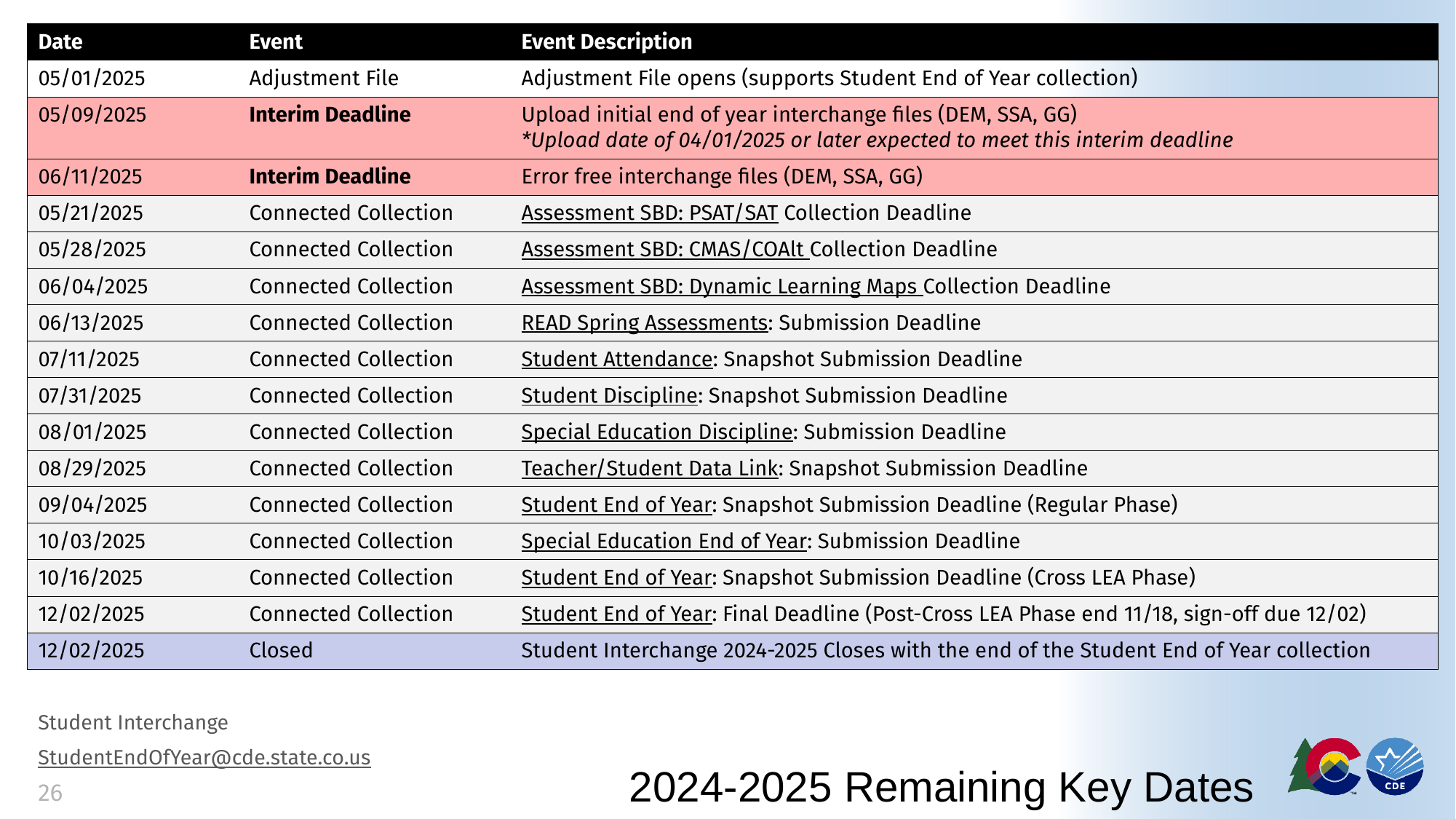

| Date | Event | Event Description |
| --- | --- | --- |
| 05/01/2025 | Adjustment File | Adjustment File opens (supports Student End of Year collection) |
| 05/09/2025 | Interim Deadline | Upload initial end of year interchange files (DEM, SSA, GG) \*Upload date of 04/01/2025 or later expected to meet this interim deadline |
| 06/11/2025 | Interim Deadline | Error free interchange files (DEM, SSA, GG) |
| 05/21/2025 | Connected Collection | Assessment SBD: PSAT/SAT Collection Deadline |
| 05/28/2025 | Connected Collection | Assessment SBD: CMAS/COAlt Collection Deadline |
| 06/04/2025 | Connected Collection | Assessment SBD: Dynamic Learning Maps Collection Deadline |
| 06/13/2025 | Connected Collection | READ Spring Assessments: Submission Deadline |
| 07/11/2025 | Connected Collection | Student Attendance: Snapshot Submission Deadline |
| 07/31/2025 | Connected Collection | Student Discipline: Snapshot Submission Deadline |
| 08/01/2025 | Connected Collection | Special Education Discipline: Submission Deadline |
| 08/29/2025 | Connected Collection | Teacher/Student Data Link: Snapshot Submission Deadline |
| 09/04/2025 | Connected Collection | Student End of Year: Snapshot Submission Deadline (Regular Phase) |
| 10/03/2025 | Connected Collection | Special Education End of Year: Submission Deadline |
| 10/16/2025 | Connected Collection | Student End of Year: Snapshot Submission Deadline (Cross LEA Phase) |
| 12/02/2025 | Connected Collection | Student End of Year: Final Deadline (Post-Cross LEA Phase end 11/18, sign-off due 12/02) |
| 12/02/2025 | Closed | Student Interchange 2024-2025 Closes with the end of the Student End of Year collection |
# 2024-2025 Remaining Key Dates
Student Interchange
StudentEndOfYear@cde.state.co.us
26